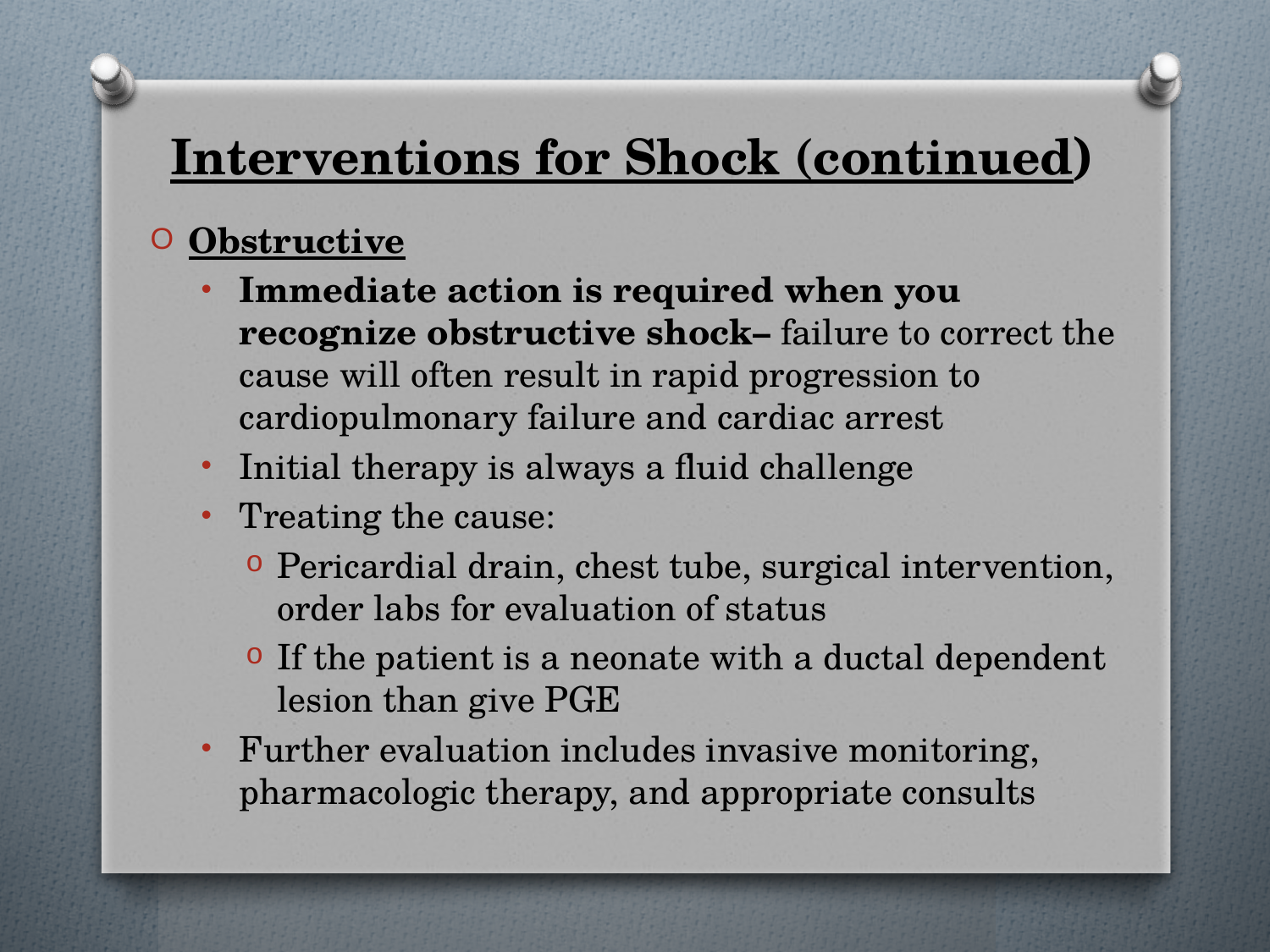

# Interventions for Shock (continued)
Obstructive
Immediate action is required when you recognize obstructive shock– failure to correct the cause will often result in rapid progression to cardiopulmonary failure and cardiac arrest
Initial therapy is always a fluid challenge
Treating the cause:
Pericardial drain, chest tube, surgical intervention, order labs for evaluation of status
If the patient is a neonate with a ductal dependent lesion than give PGE
Further evaluation includes invasive monitoring, pharmacologic therapy, and appropriate consults